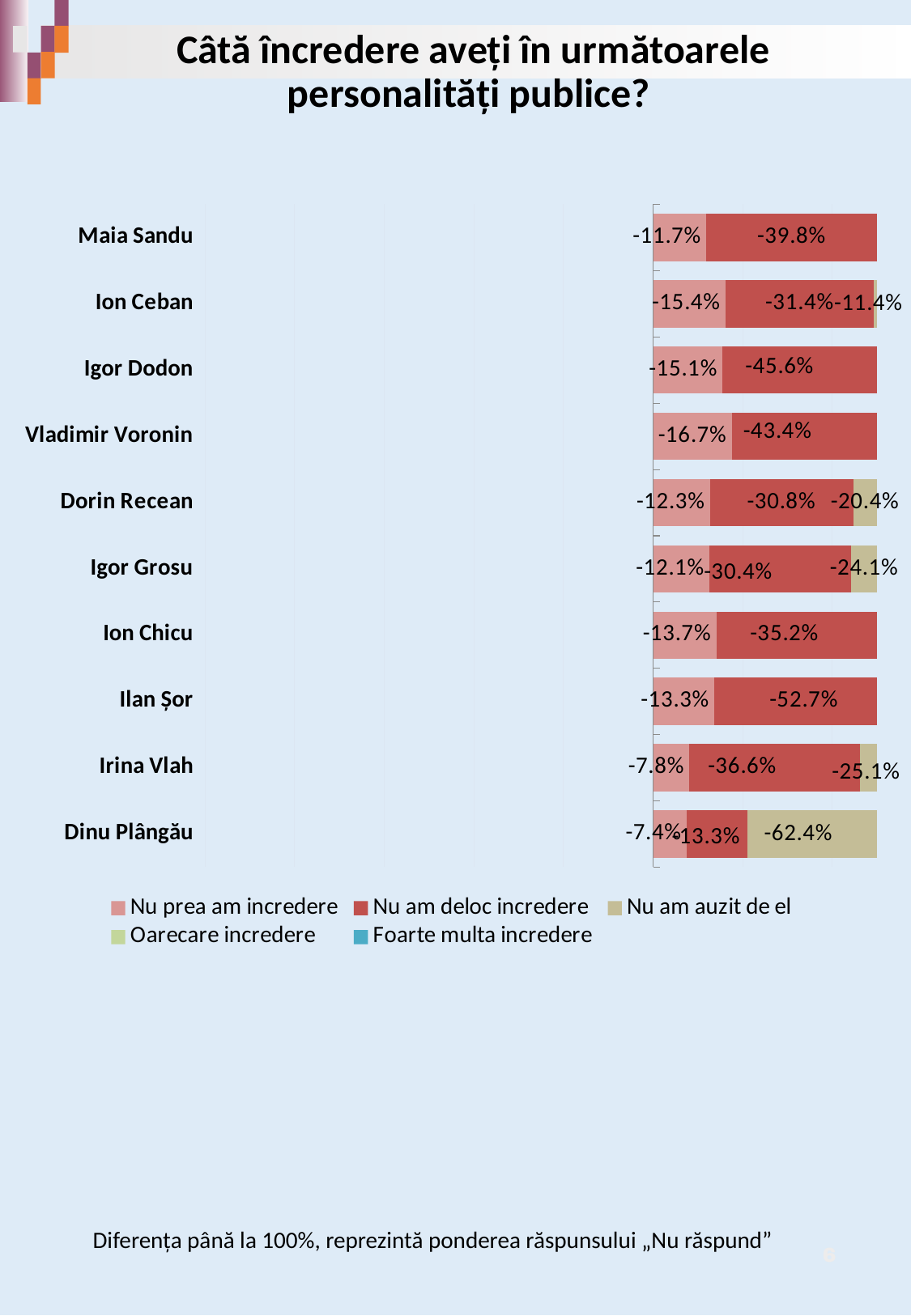

# Câtă încredere aveți în următoarele personalități publice?

### Chart

| Category | Nu prea am incredere | Nu am deloc incredere | Nu am auzit de el | Oarecare incredere | Foarte multa incredere |
|---|---|---|---|---|---|
| Dinu Plângău | -0.074 | -0.133 | -0.624 | 0.112 | 0.037 |
| Irina Vlah | -0.078 | -0.366 | -0.251 | 0.172 | 0.095 |
| Ilan Șor | -0.133 | -0.527 | -0.03 | 0.176 | 0.103 |
| Ion Chicu | -0.137 | -0.352 | -0.189 | 0.208 | 0.083 |
| Igor Grosu | -0.121 | -0.304 | -0.241 | 0.199 | 0.095 |
| Dorin Recean | -0.123 | -0.308 | -0.204 | 0.227 | 0.103 |
| Vladimir Voronin | -0.167 | -0.434 | -0.015 | 0.222 | 0.111 |
| Igor Dodon | -0.151 | -0.456 | -0.009 | 0.229 | 0.127 |
| Ion Ceban | -0.154 | -0.314 | -0.114 | 0.266 | 0.101 |
| Maia Sandu | -0.117 | -0.398 | -0.007 | 0.191 | 0.27 |
Diferența până la 100%, reprezintă ponderea răspunsului „Nu răspund”
6